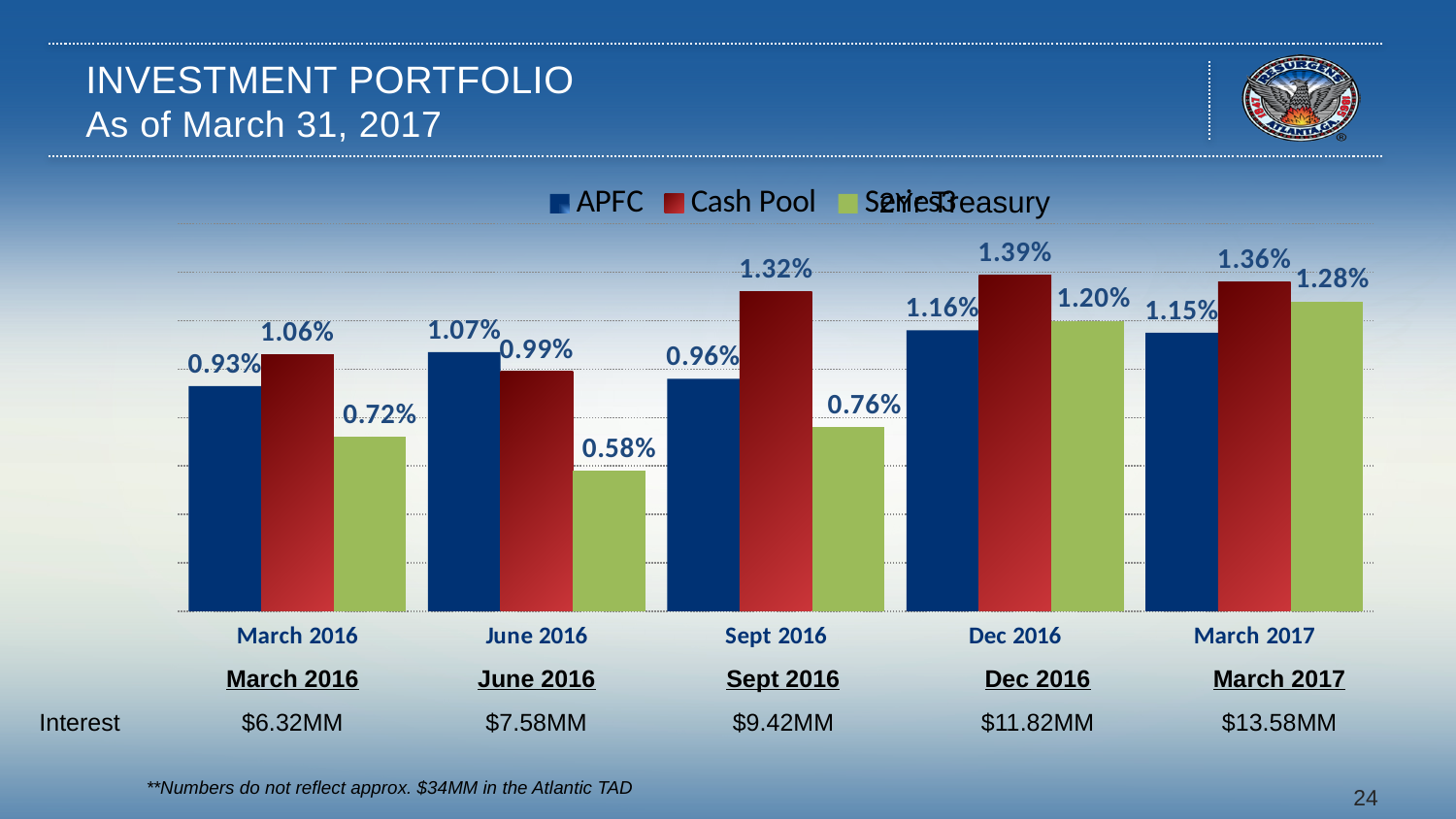

# Investment Portfolio As of March 31, 2017

### Chart

| Category | APFC | Cash Pool |  |
|---|---|---|---|
| March 2016 | 0.0093 | 0.0106 | 0.0072 |
| June 2016 | 0.0107 | 0.0099 | 0.0058 |
| Sept 2016 | 0.0096 | 0.0132 | 0.0076 |
| Dec 2016 | 0.0116 | 0.0139 | 0.012 |
| March 2017 | 0.0115 | 0.0136 | 0.0128 |
2Yr Treasury
|  | March 2016 | June 2016 | Sept 2016 | Dec 2016 | March 2017 |
| --- | --- | --- | --- | --- | --- |
| Interest | $6.32MM | $7.58MM | $9.42MM | $11.82MM | $13.58MM |
**Numbers do not reflect approx. $34MM in the Atlantic TAD
24